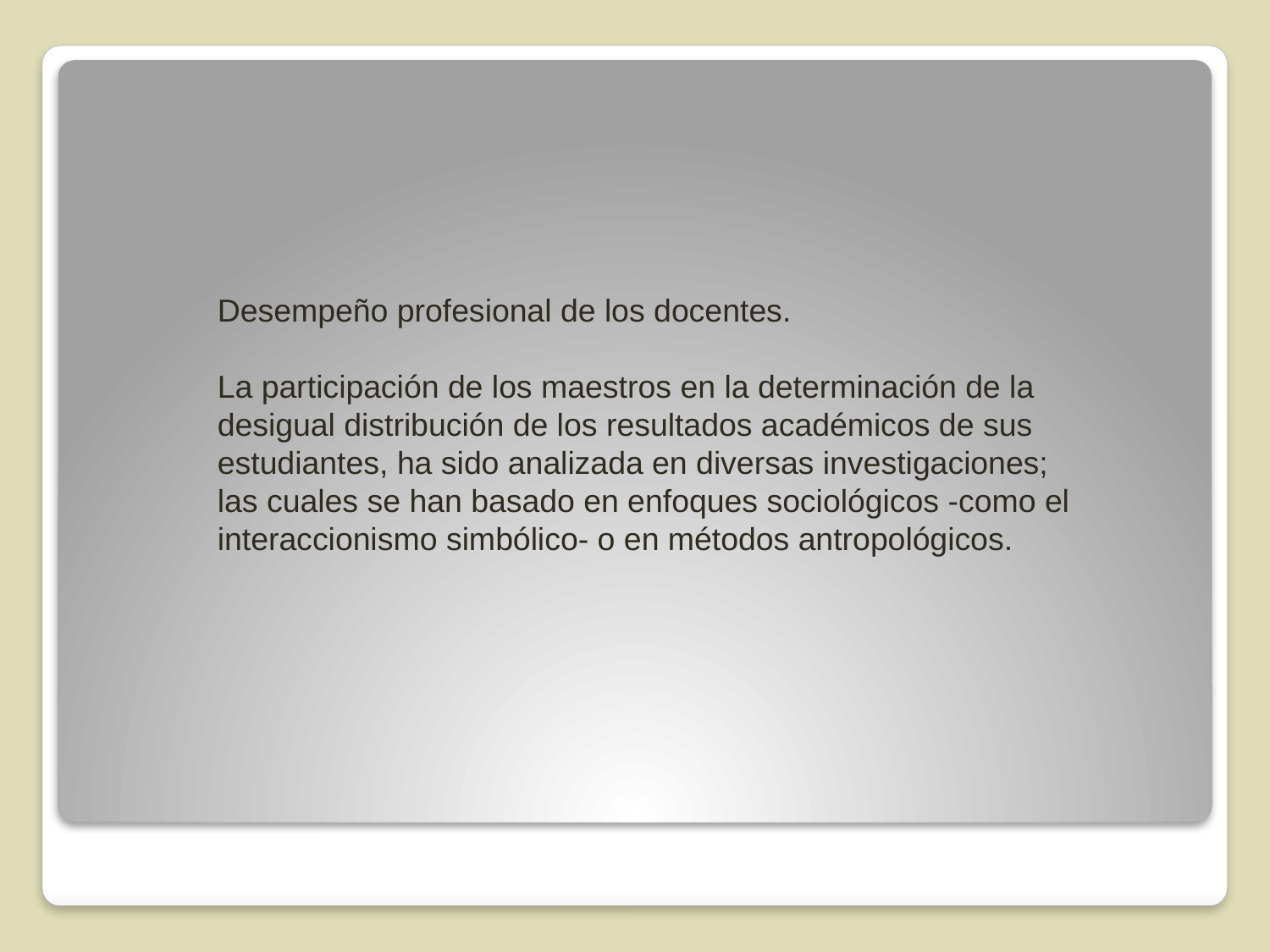

Desempeño profesional de los docentes.

La participación de los maestros en la determinación de la desigual distribución de los resultados académicos de sus estudiantes, ha sido analizada en diversas investigaciones; las cuales se han basado en enfoques sociológicos -como el interaccionismo simbólico- o en métodos antropológicos.